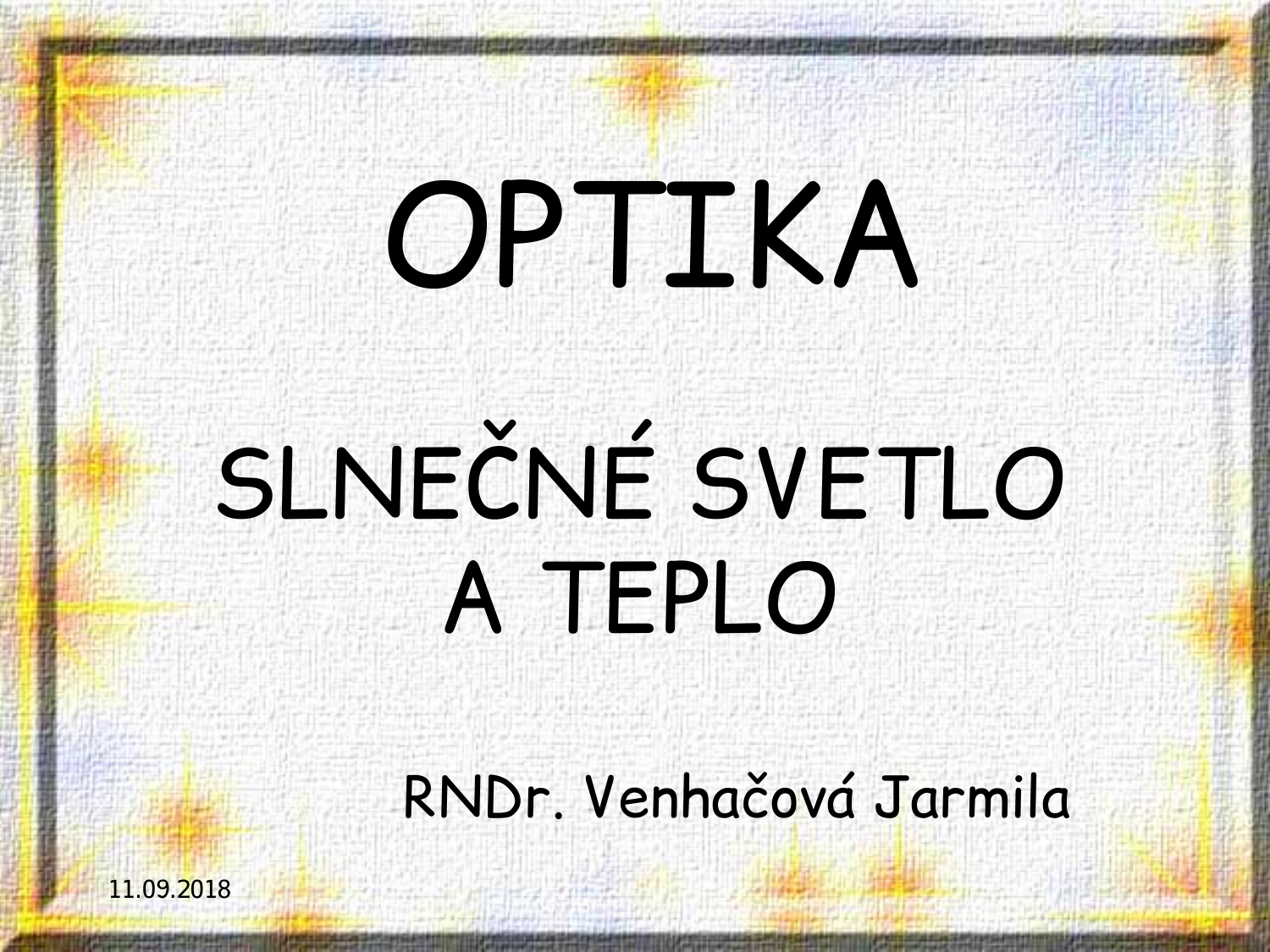

# OPTIKA
SLNEČNÉ SVETLO A TEPLO

RNDr. Venhačová Jarmila
11.09.2018